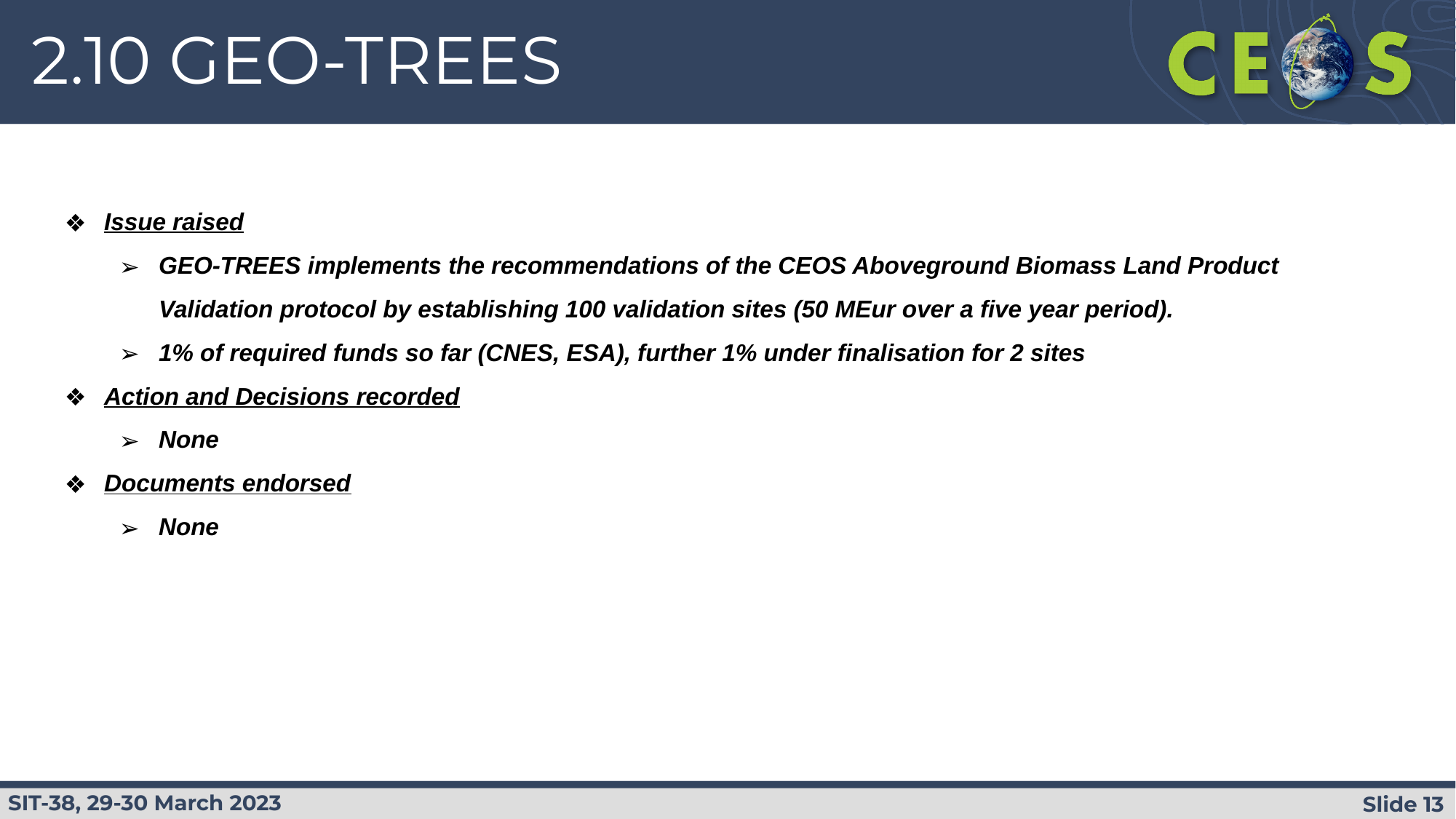

# 2.10 GEO-TREES
Issue raised
GEO-TREES implements the recommendations of the CEOS Aboveground Biomass Land Product Validation protocol by establishing 100 validation sites (50 MEur over a five year period).
1% of required funds so far (CNES, ESA), further 1% under finalisation for 2 sites
Action and Decisions recorded
None
Documents endorsed
None